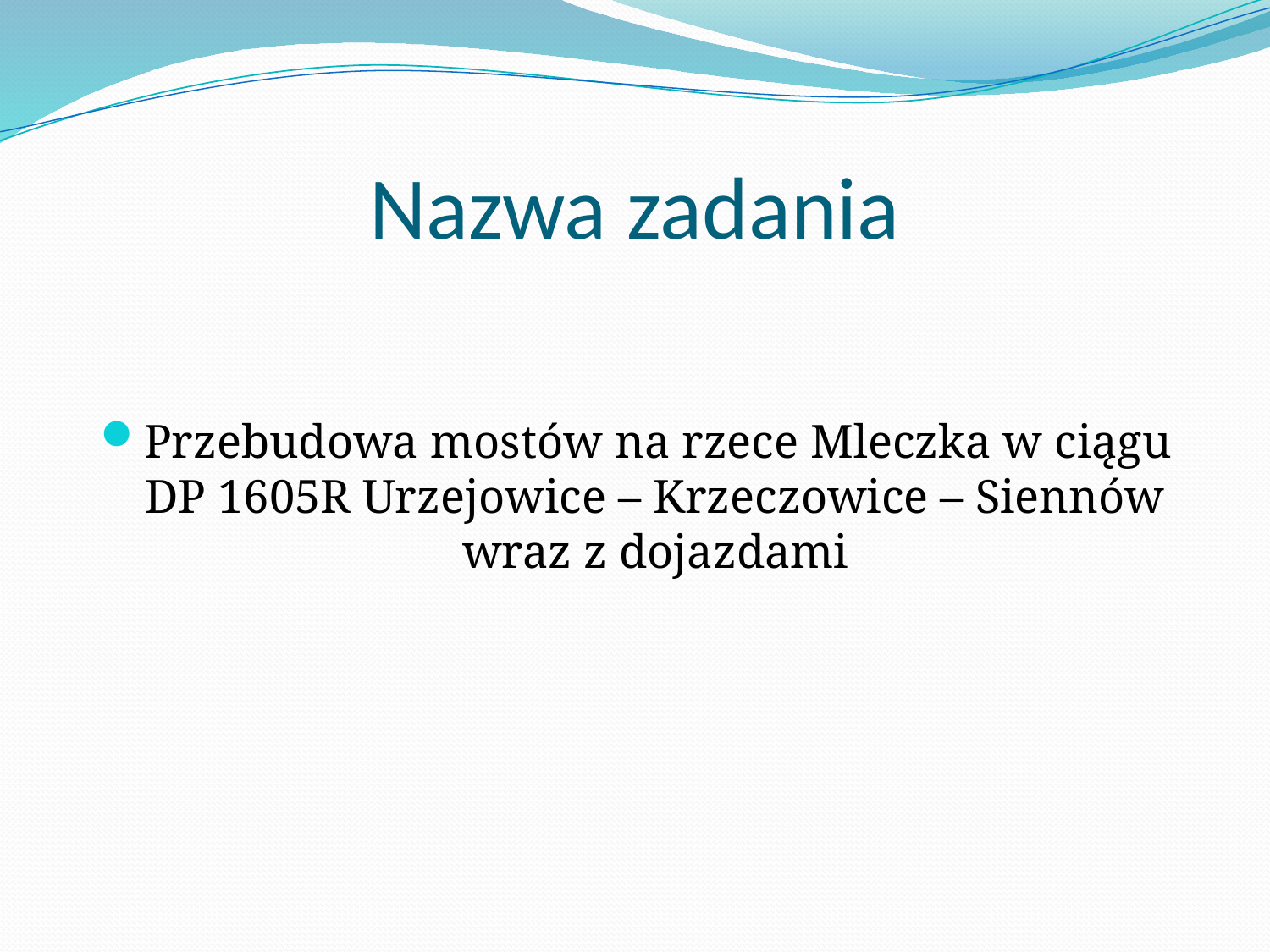

# Nazwa zadania
Przebudowa mostów na rzece Mleczka w ciągu DP 1605R Urzejowice – Krzeczowice – Siennów wraz z dojazdami